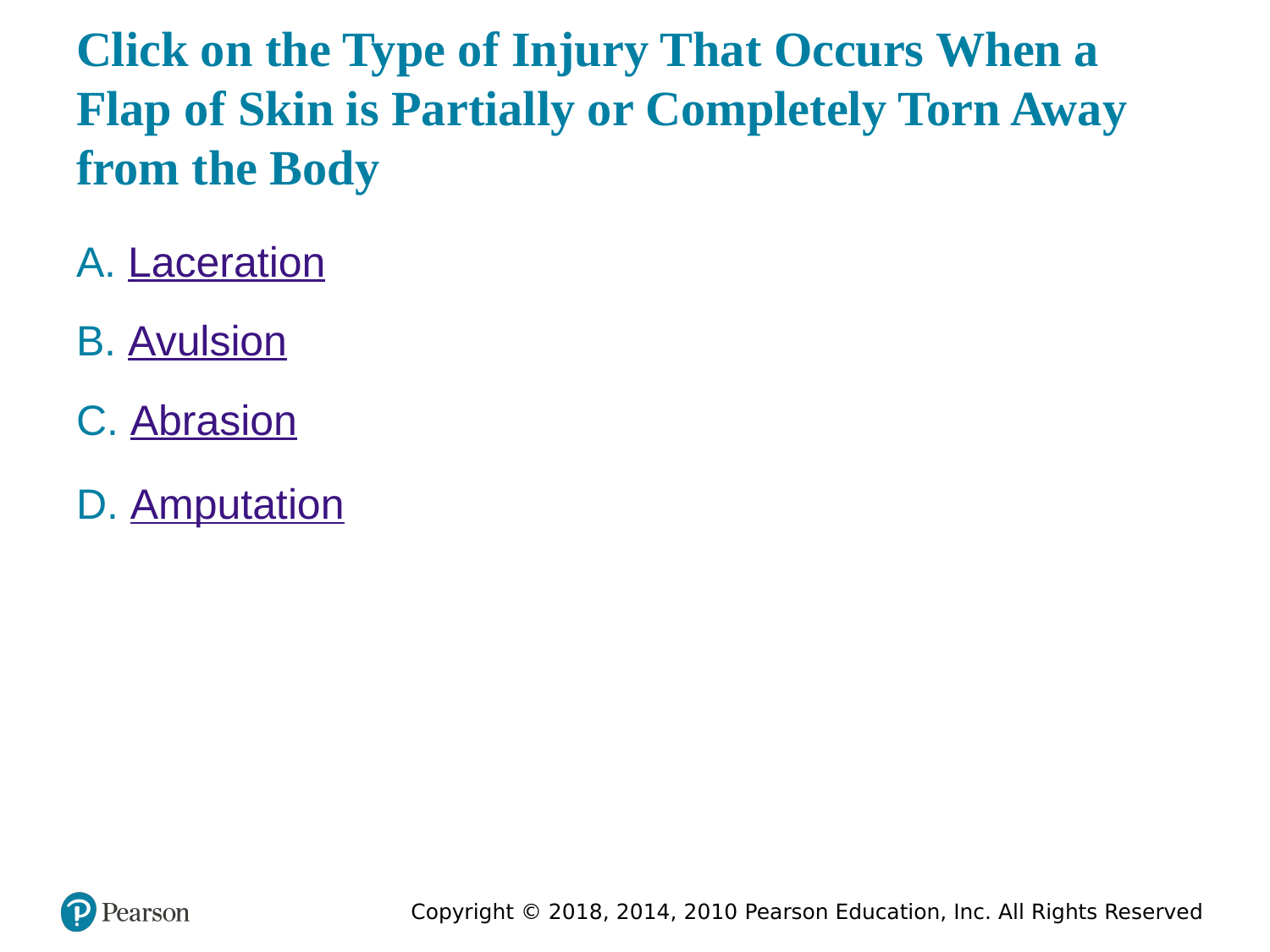

# Click on the Type of Injury That Occurs When a Flap of Skin is Partially or Completely Torn Away from the Body
A. Laceration
B. Avulsion
C. Abrasion
D. Amputation